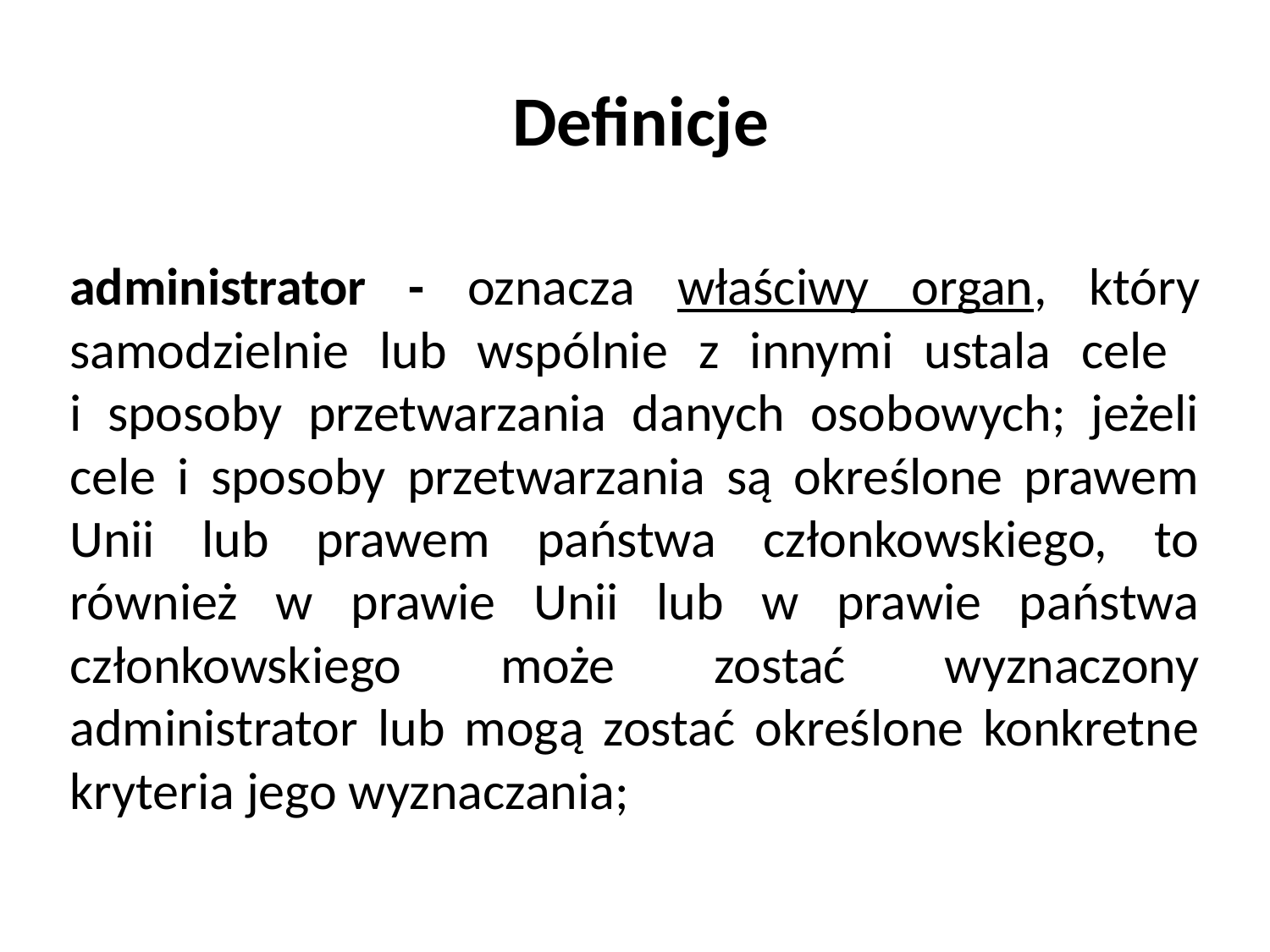

Definicje
administrator - oznacza właściwy organ, który samodzielnie lub wspólnie z innymi ustala cele
i sposoby przetwarzania danych osobowych; jeżeli cele i sposoby przetwarzania są określone prawem Unii lub prawem państwa członkowskiego, to również w prawie Unii lub w prawie państwa członkowskiego może zostać wyznaczony administrator lub mogą zostać określone konkretne kryteria jego wyznaczania;